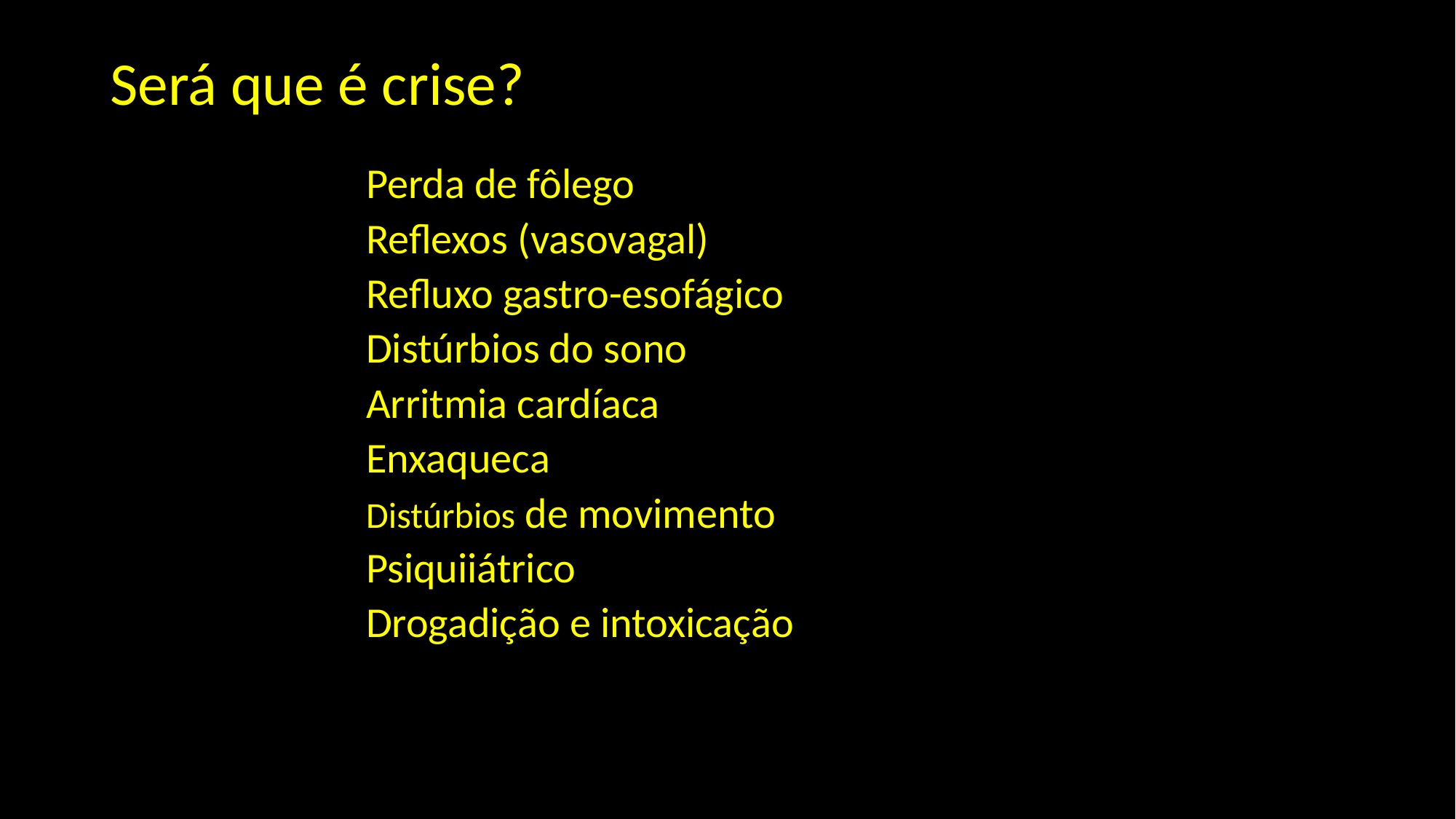

Será que é crise?
Perda de fôlego
Reflexos (vasovagal)
Refluxo gastro-esofágico
Distúrbios do sono
Arritmia cardíaca
Enxaqueca
Distúrbios de movimento
Psiquiiátrico
Drogadição e intoxicação